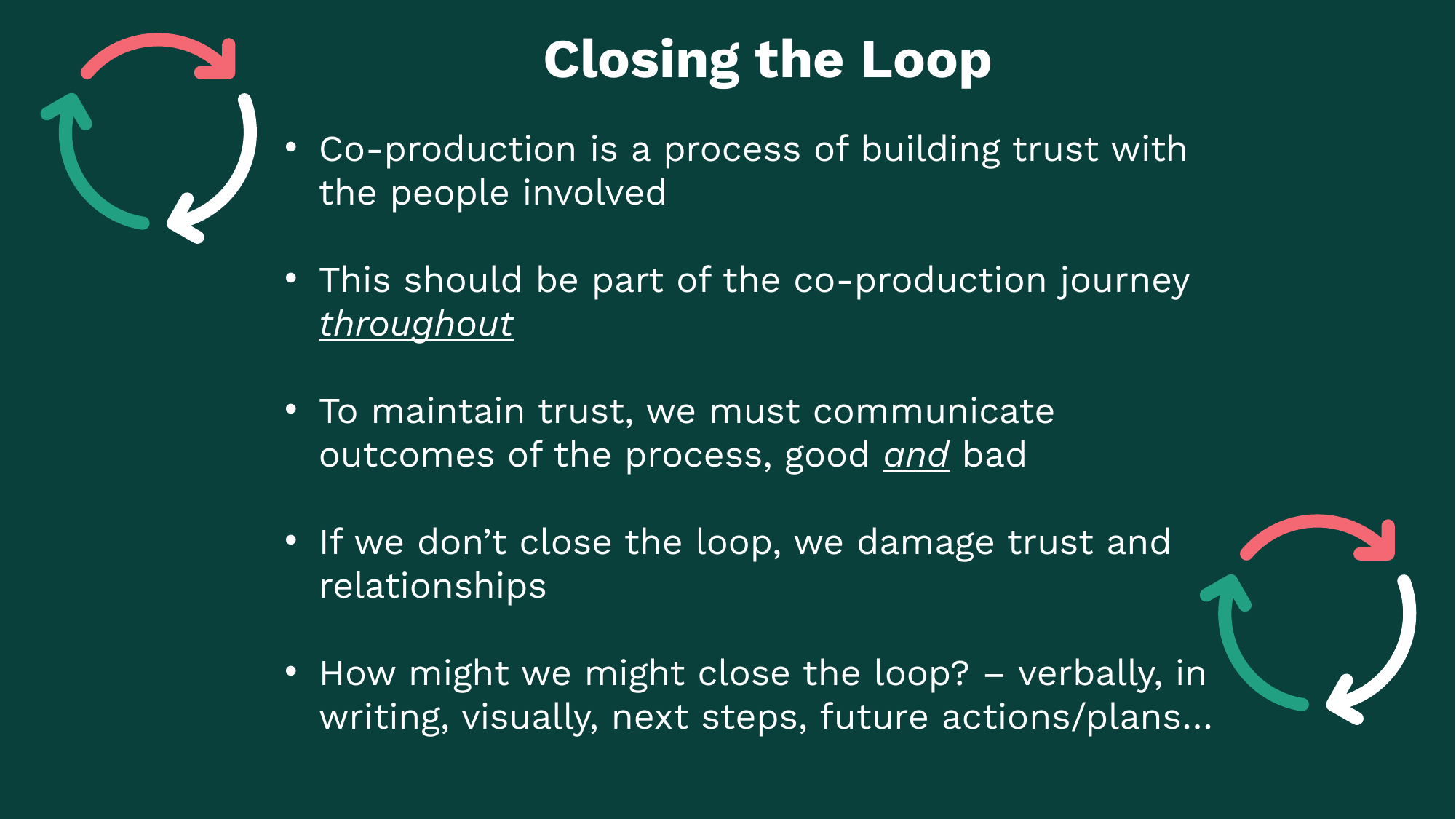

Closing the Loop

Co-production is a process of building trust with the people involved
This should be part of the co-production journey throughout

To maintain trust, we must communicate outcomes of the process, good and bad

If we don’t close the loop, we damage trust and relationships

How might we might close the loop? – verbally, in writing, visually, next steps, future actions/plans…